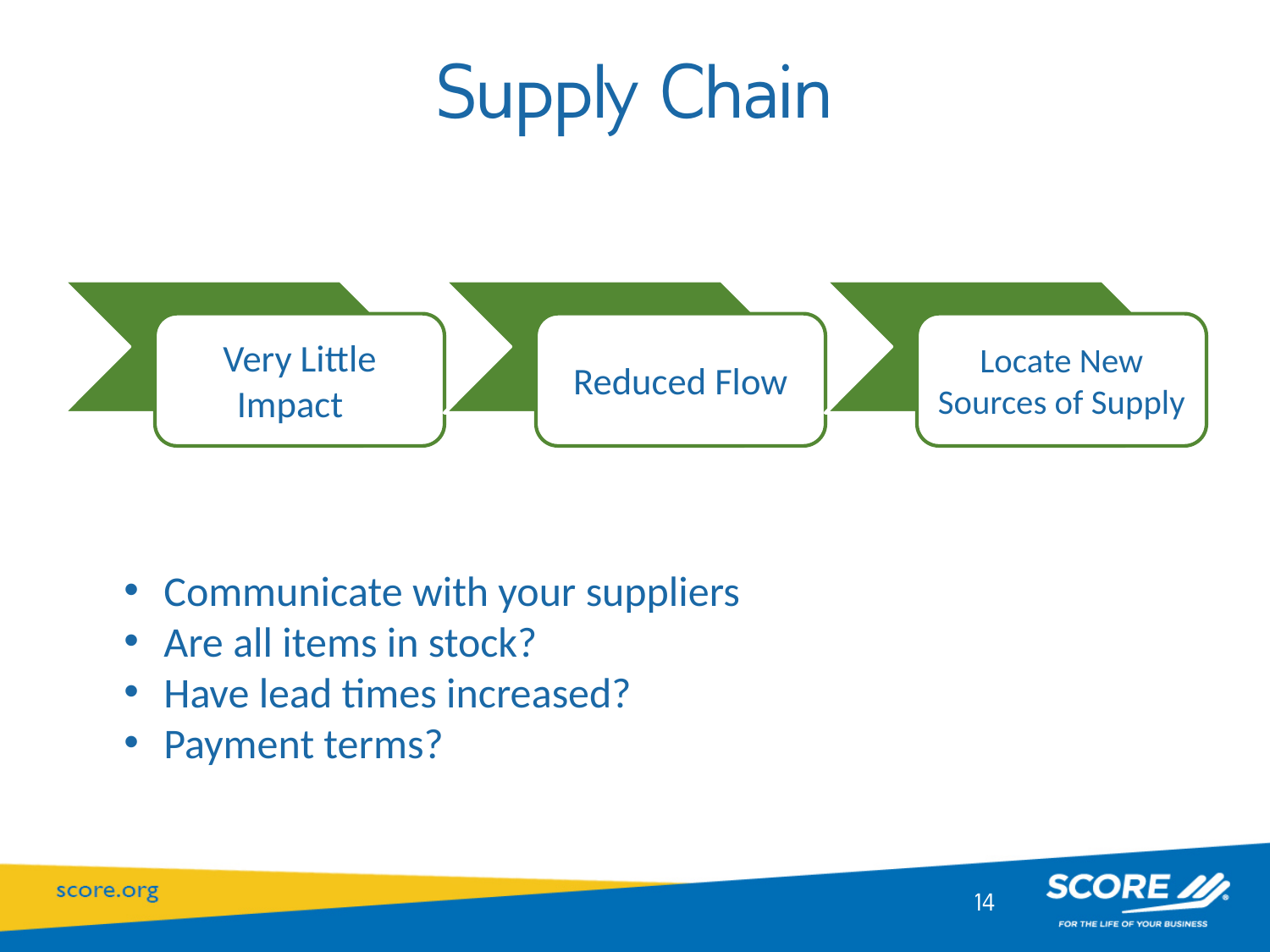

# Supply Chain
Very Little Impact
Reduced Flow
Locate New Sources of Supply
Communicate with your suppliers
Are all items in stock?
Have lead times increased?
Payment terms?